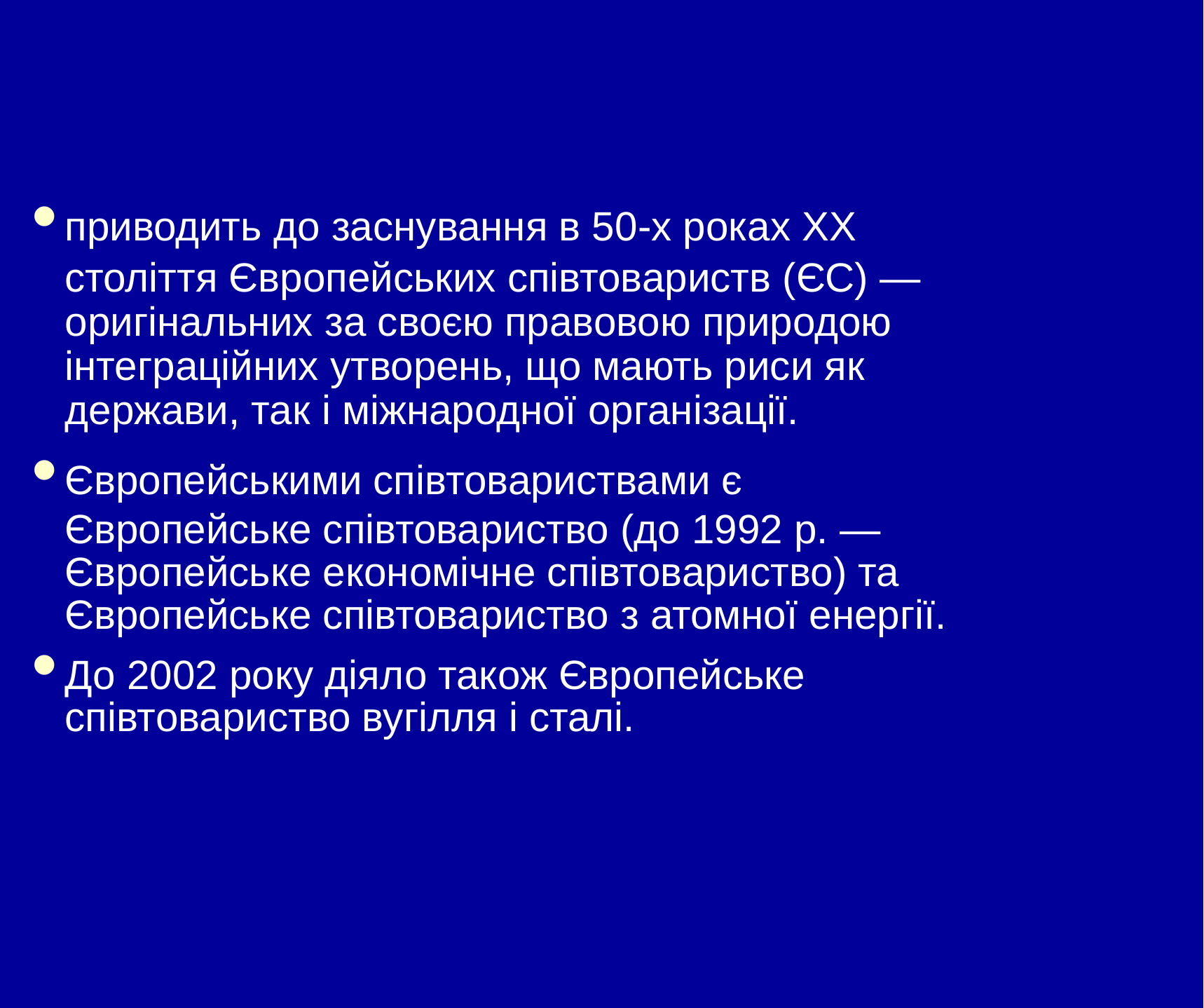

•	приводить до заснування в 50-х роках XX століття Європейських співтовариств (ЄС) — оригінальних за своєю правовою природою інтеграційних утворень, що мають риси як держави, так і міжнародної організації.
•	Європейськими співтовариствами є Європейське співтовариство (до 1992 р. — Європейське економічне співтовариство) та Європейське співтовариство з атомної енергії.
•	До 2002 року діяло також Європейське співтовариство вугілля і сталі.